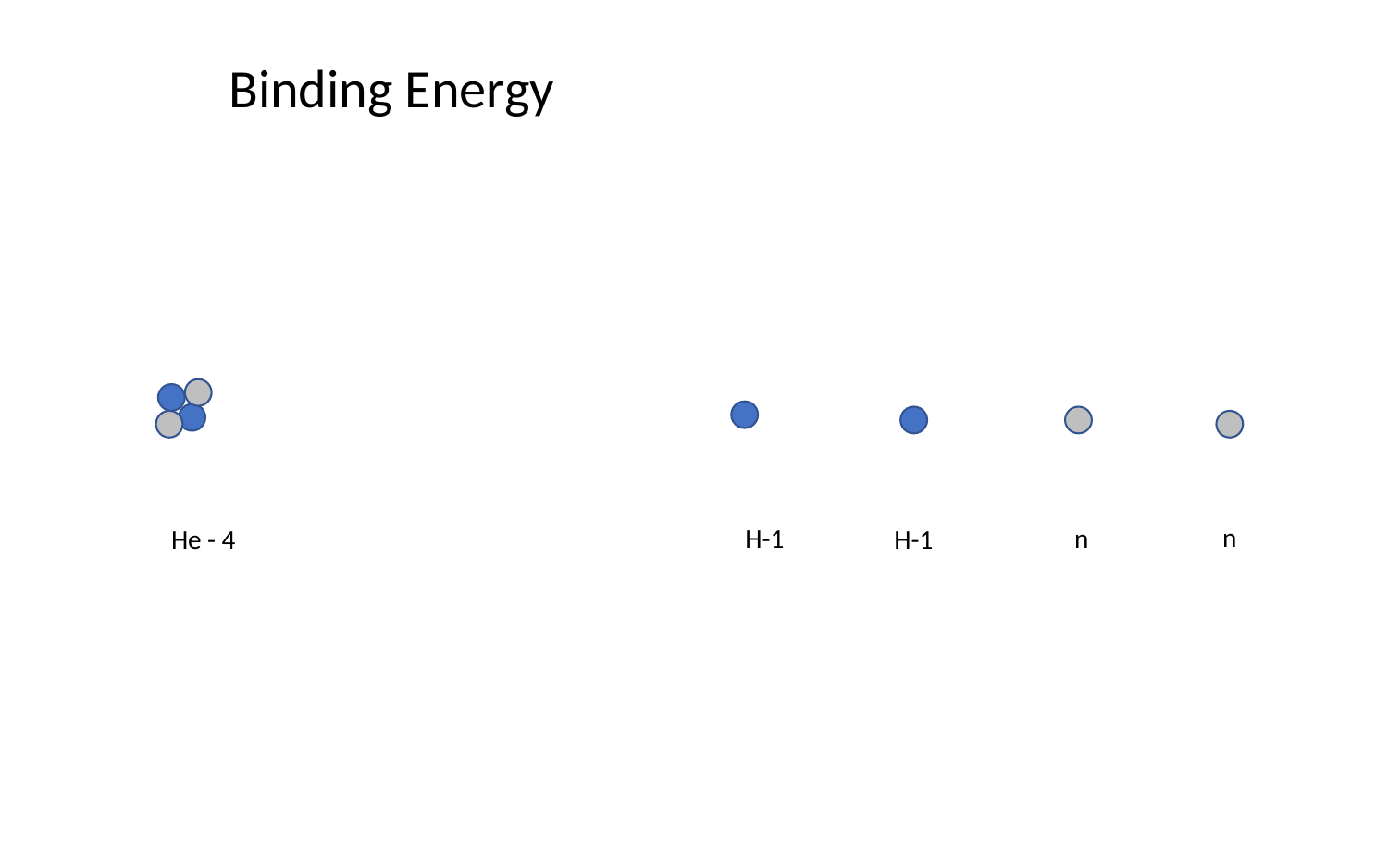

Binding Energy

n
H-1
n
He - 4
H-1